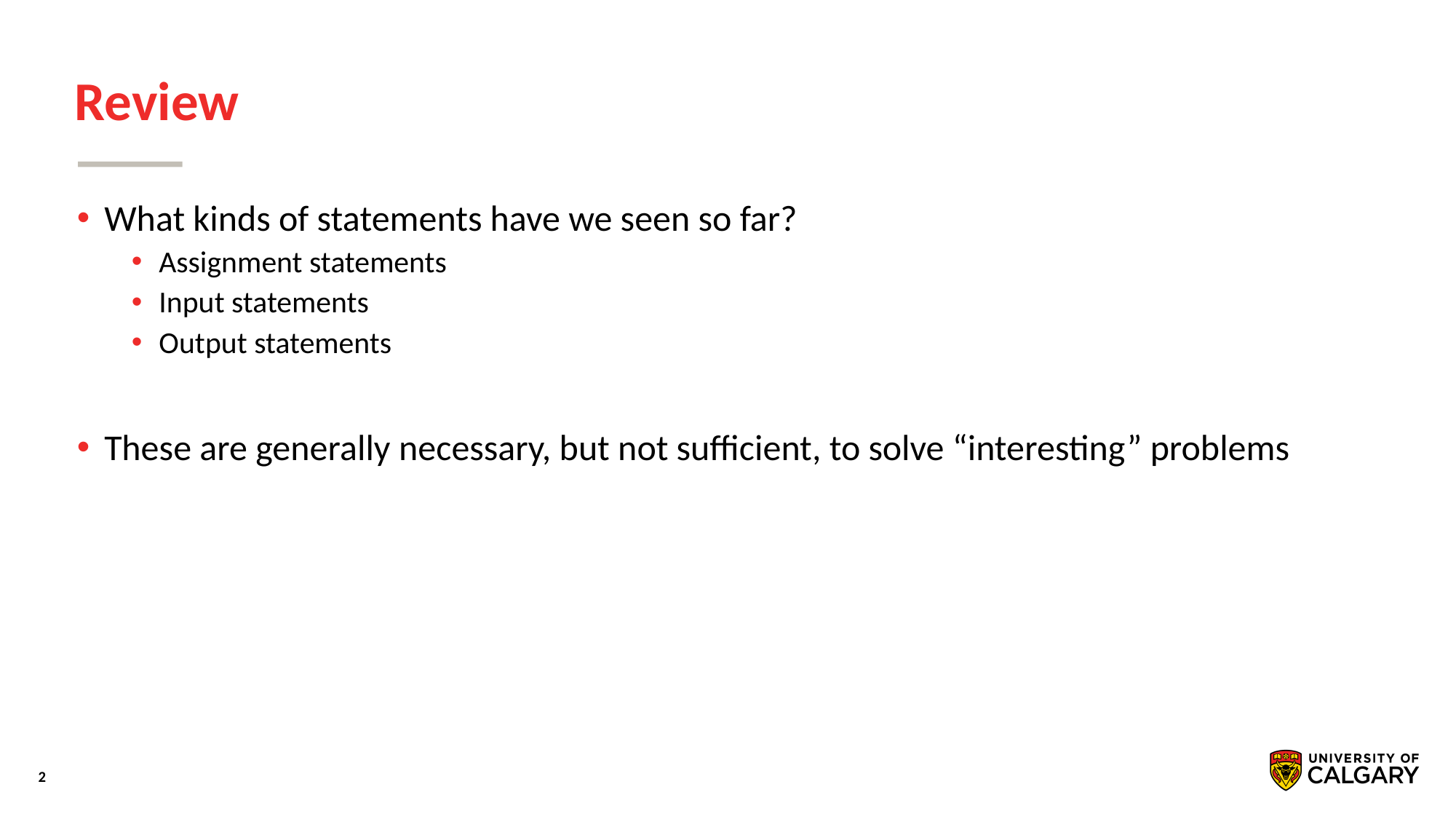

# Review
What kinds of statements have we seen so far?
Assignment statements
Input statements
Output statements

These are generally necessary, but not sufficient, to solve “interesting” problems